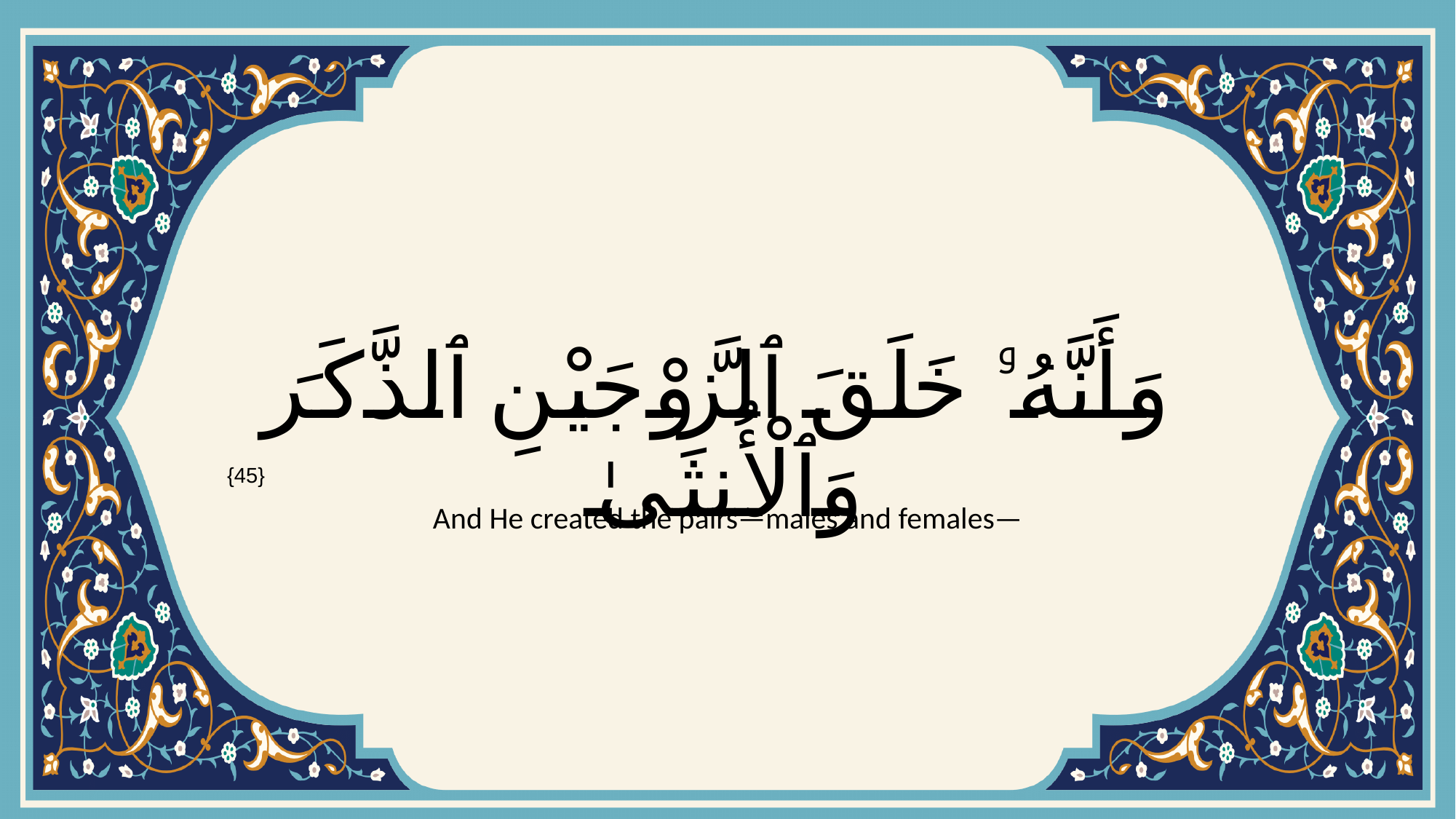

# وَأَنَّهُۥ خَلَقَ ٱلزَّوْجَيْنِ ٱلذَّكَرَ وَٱلْأُنثَىٰ
{45}
And He created the pairs—males and females—